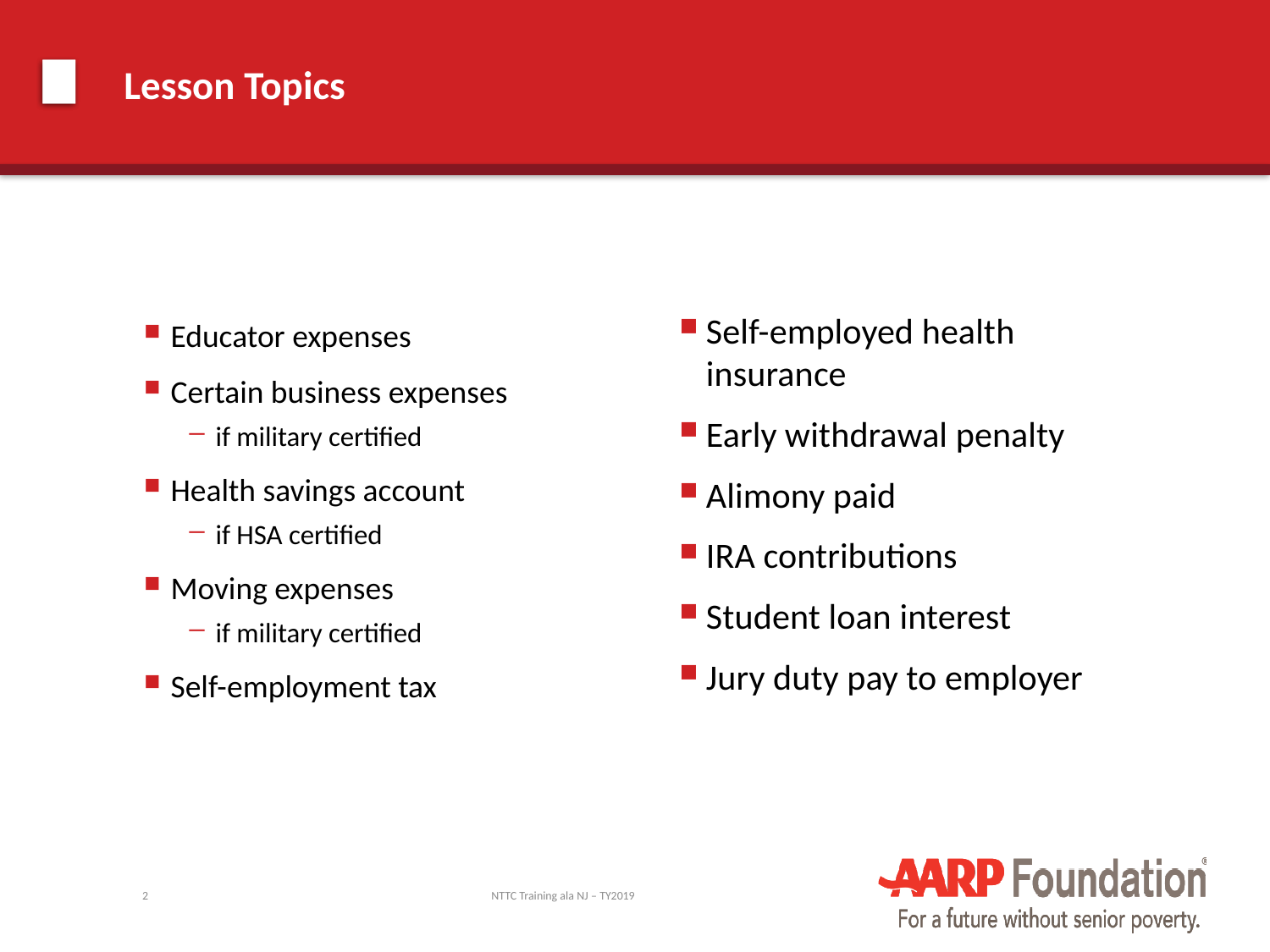

# Lesson Topics
Self-employed health insurance
Early withdrawal penalty
Alimony paid
IRA contributions
Student loan interest
Jury duty pay to employer
Educator expenses
Certain business expenses
if military certified
Health savings account
if HSA certified
Moving expenses
if military certified
Self-employment tax

2
NTTC Training ala NJ – TY2019